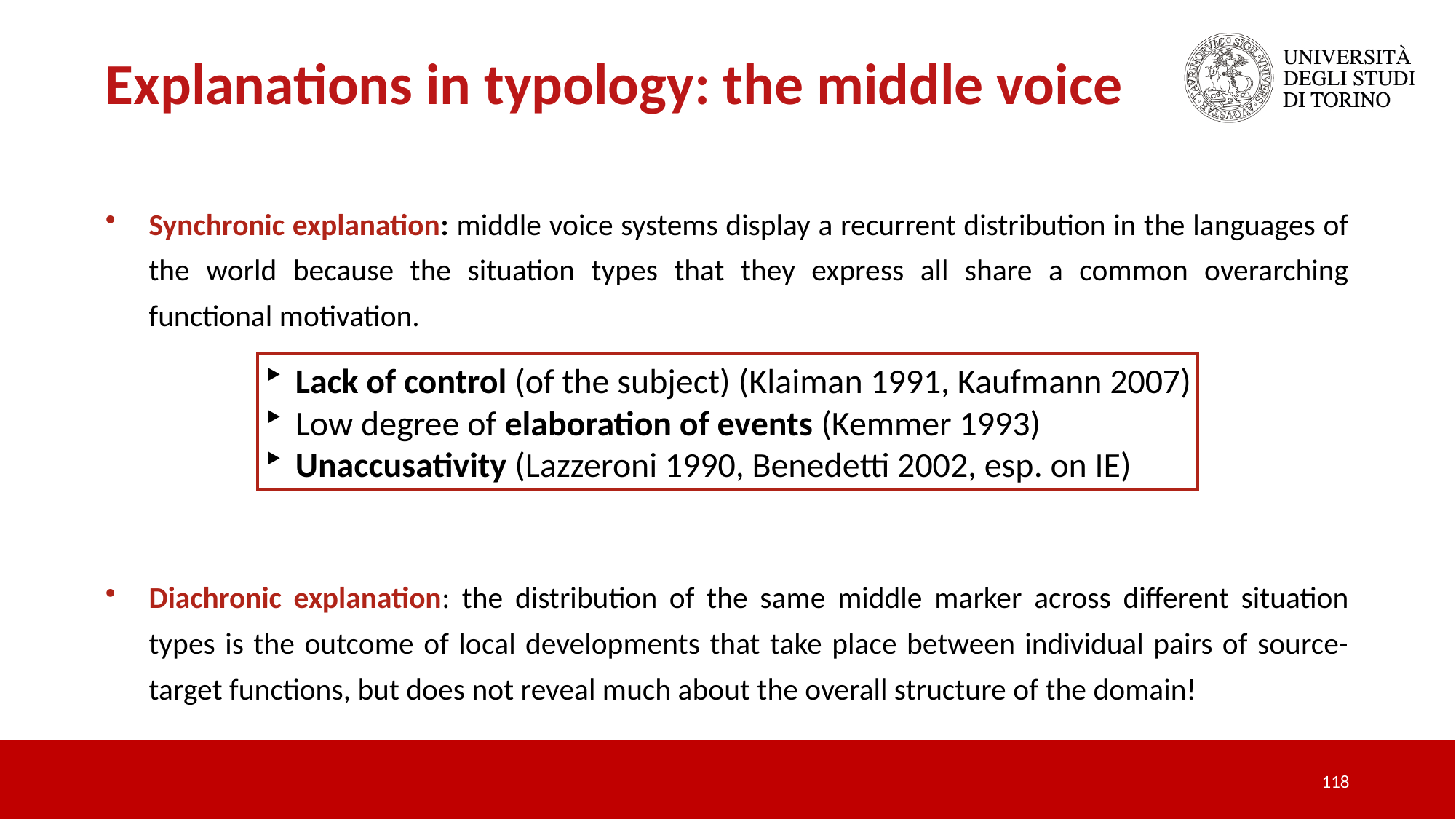

Explanations in typology: the middle voice
Synchronic explanation: middle voice systems display a recurrent distribution in the languages of the world because the situation types that they express all share a common overarching functional motivation.

Diachronic explanation: the distribution of the same middle marker across different situation types is the outcome of local developments that take place between individual pairs of source-target functions, but does not reveal much about the overall structure of the domain!
Lack of control (of the subject) (Klaiman 1991, Kaufmann 2007)
Low degree of elaboration of events (Kemmer 1993)
Unaccusativity (Lazzeroni 1990, Benedetti 2002, esp. on IE)
118